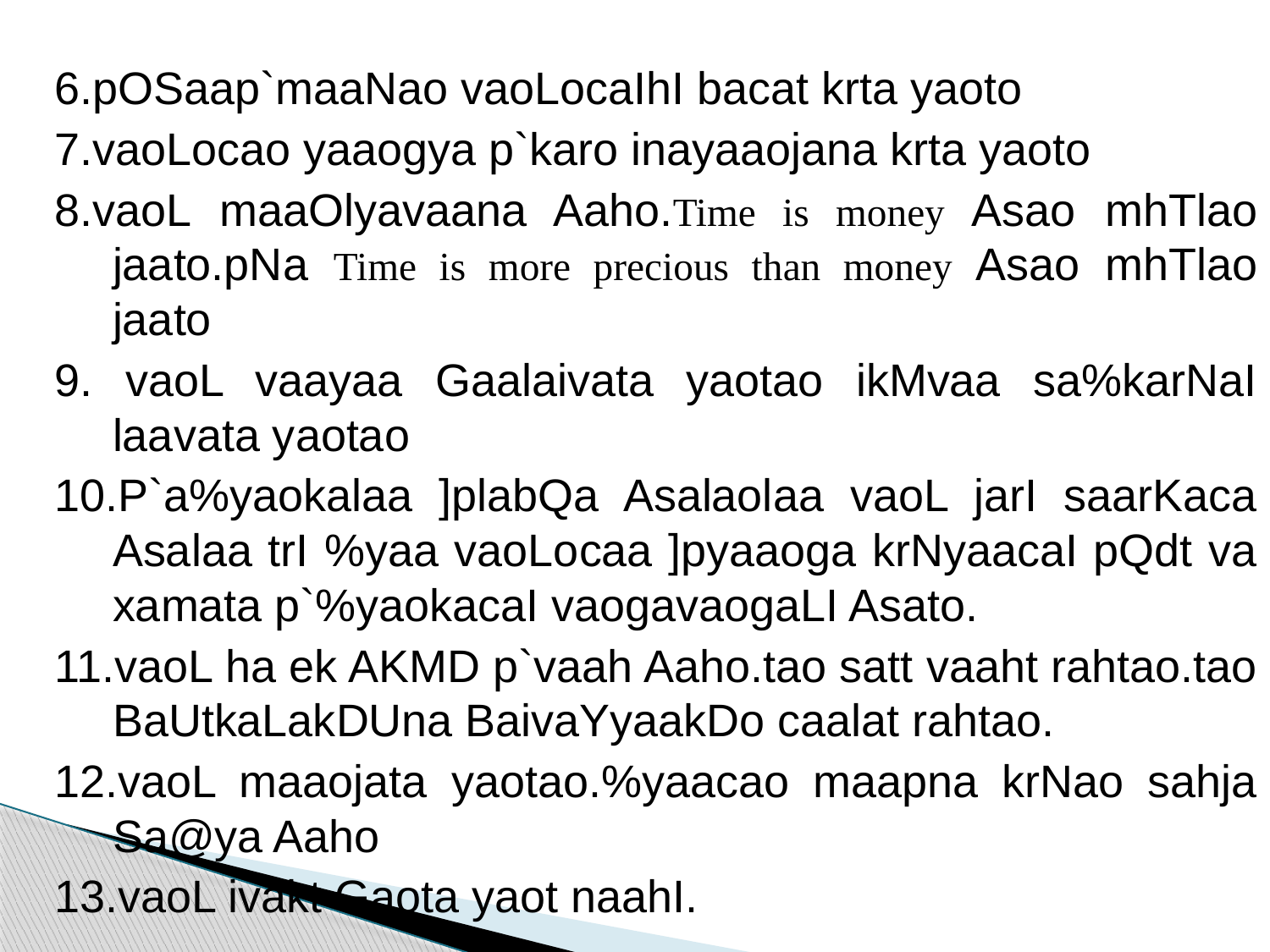

6.pOSaap`maaNao vaoLocaIhI bacat krta yaoto
7.vaoLocao yaaogya p`karo inayaaojana krta yaoto
8.vaoL maaOlyavaana Aaho.Time is money Asao mhTlao jaato.pNa Time is more precious than money Asao mhTlao jaato
9. vaoL vaayaa Gaalaivata yaotao ikMvaa sa%karNaI laavata yaotao
10.P`a%yaokalaa ]plabQa Asalaolaa vaoL jarI saarKaca Asalaa trI %yaa vaoLocaa ]pyaaoga krNyaacaI pQdt va xamata p`%yaokacaI vaogavaogaLI Asato.
11.vaoL ha ek AKMD p`vaah Aaho.tao satt vaaht rahtao.tao BaUtkaLakDUna BaivaYyaakDo caalat rahtao.
12.vaoL maaojata yaotao.%yaacao maapna krNao sahja Sa@ya Aaho
13.vaoL ivakt Gaota yaot naahI.